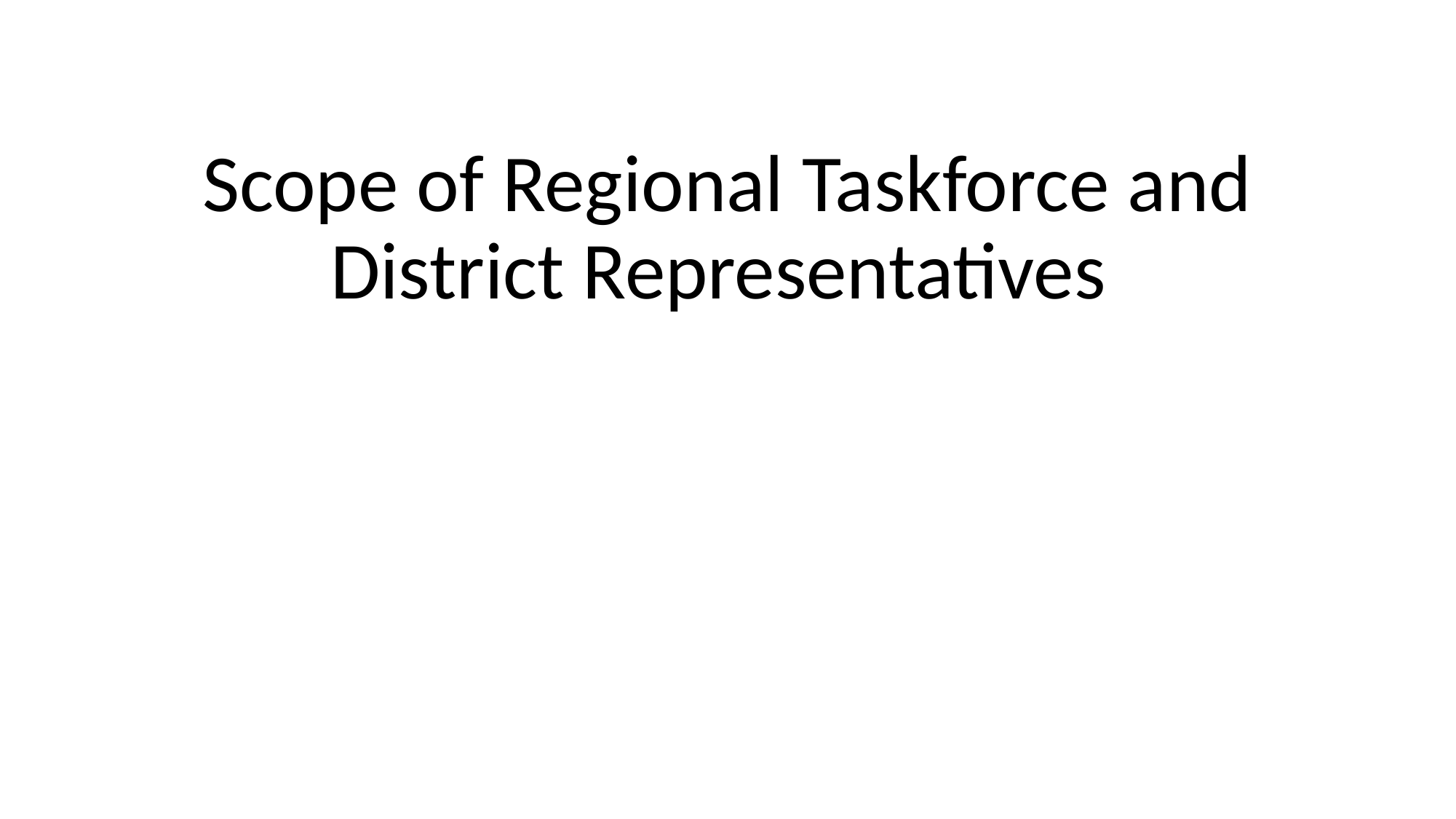

# Scope of Regional Taskforce and District Representatives